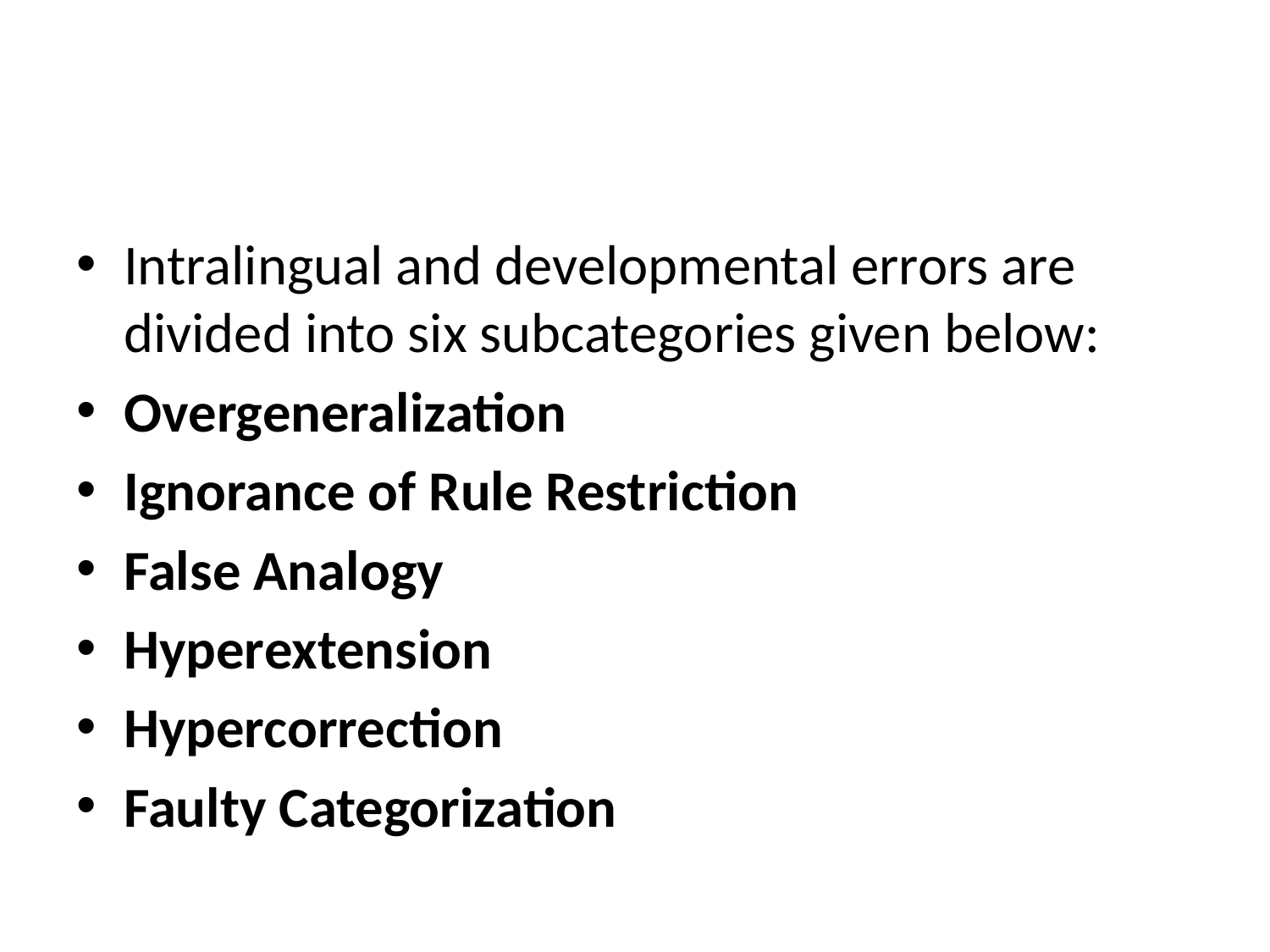

#
Intralingual and developmental errors are divided into six subcategories given below:
Overgeneralization
Ignorance of Rule Restriction
False Analogy
Hyperextension
Hypercorrection
Faulty Categorization